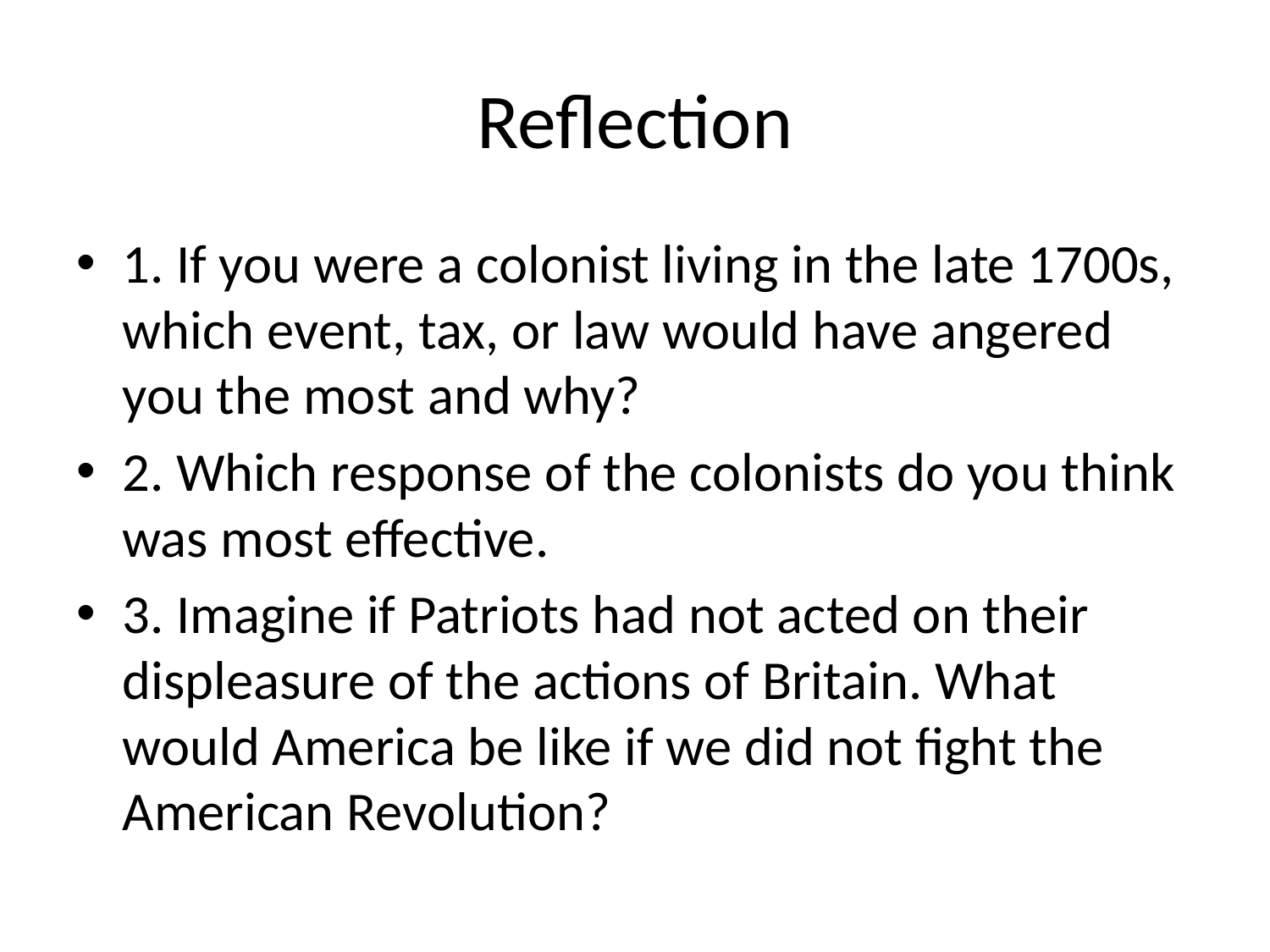

# Reflection
1. If you were a colonist living in the late 1700s, which event, tax, or law would have angered you the most and why?
2. Which response of the colonists do you think was most effective.
3. Imagine if Patriots had not acted on their displeasure of the actions of Britain. What would America be like if we did not fight the American Revolution?